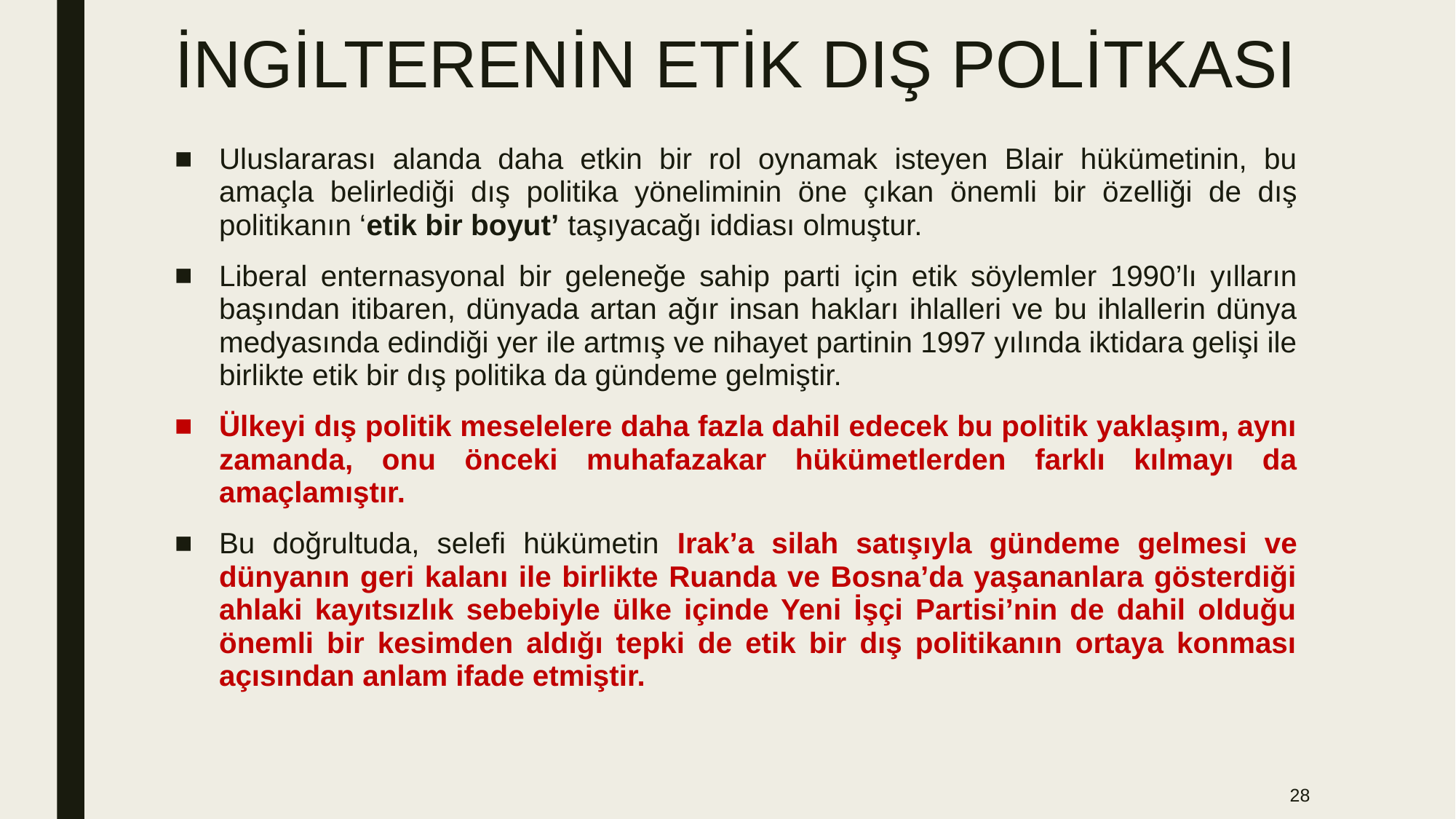

# İNGİLTERENİN ETİK DIŞ POLİTKASI
Uluslararası alanda daha etkin bir rol oynamak isteyen Blair hükümetinin, bu amaçla belirlediği dış politika yöneliminin öne çıkan önemli bir özelliği de dış politikanın ‘etik bir boyut’ taşıyacağı iddiası olmuştur.
Liberal enternasyonal bir geleneğe sahip parti için etik söylemler 1990’lı yılların başından itibaren, dünyada artan ağır insan hakları ihlalleri ve bu ihlallerin dünya medyasında edindiği yer ile artmış ve nihayet partinin 1997 yılında iktidara gelişi ile birlikte etik bir dış politika da gündeme gelmiştir.
Ülkeyi dış politik meselelere daha fazla dahil edecek bu politik yaklaşım, aynı zamanda, onu önceki muhafazakar hükümetlerden farklı kılmayı da amaçlamıştır.
Bu doğrultuda, selefi hükümetin Irak’a silah satışıyla gündeme gelmesi ve dünyanın geri kalanı ile birlikte Ruanda ve Bosna’da yaşananlara gösterdiği ahlaki kayıtsızlık sebebiyle ülke içinde Yeni İşçi Partisi’nin de dahil olduğu önemli bir kesimden aldığı tepki de etik bir dış politikanın ortaya konması açısından anlam ifade etmiştir.

28